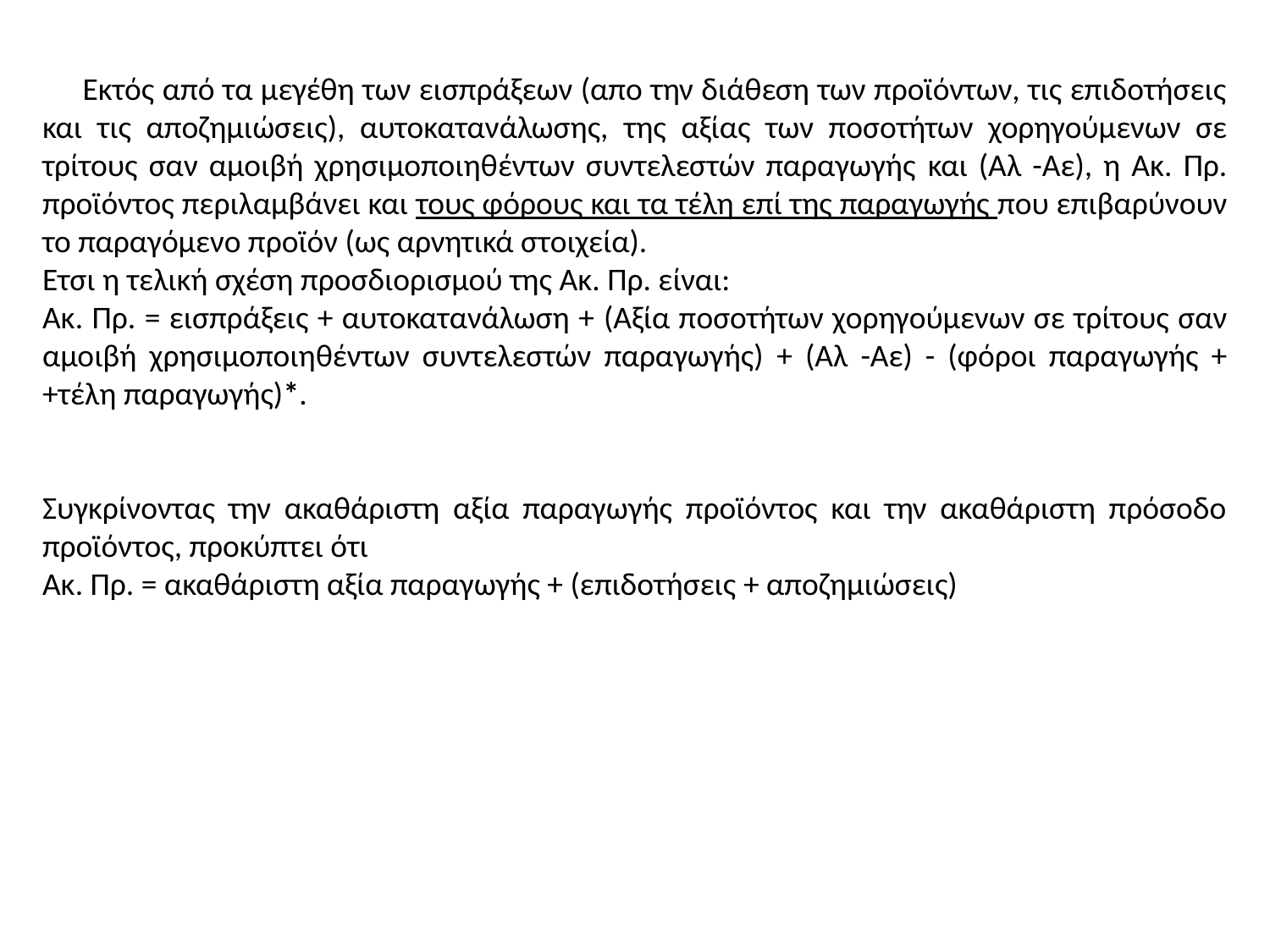

Εκτός από τα μεγέθη των εισπράξεων (απο την διάθεση των προϊόντων, τις επιδοτήσεις και τις αποζημιώσεις), αυτοκατανάλωσης, της αξίας των ποσοτήτων χορηγούμενων σε τρίτους σαν αμοιβή χρησιμοποιηθέντων συντελεστών παραγωγής και (Αλ -Αε), η Ακ. Πρ. προϊόντος περιλαμβάνει και τους φόρους και τα τέλη επί της παραγωγής που επιβαρύνουν το παραγόμενο προϊόν (ως αρνητικά στοιχεία).
Ετσι η τελική σχέση προσδιορισμού της Ακ. Πρ. είναι:
Ακ. Πρ. = εισπράξεις + αυτοκατανάλωση + (Αξία ποσοτήτων χορηγούμενων σε τρίτους σαν αμοιβή χρησιμοποιηθέντων συντελεστών παραγωγής) + (Αλ -Αε) - (φόροι παραγωγής + +τέλη παραγωγής)*.

Συγκρίνοντας την ακαθάριστη αξία παραγωγής προϊόντος και την ακαθάριστη πρόσοδο προϊόντος, προκύπτει ότι
Ακ. Πρ. = ακαθάριστη αξία παραγωγής + (επιδοτήσεις + αποζημιώσεις)